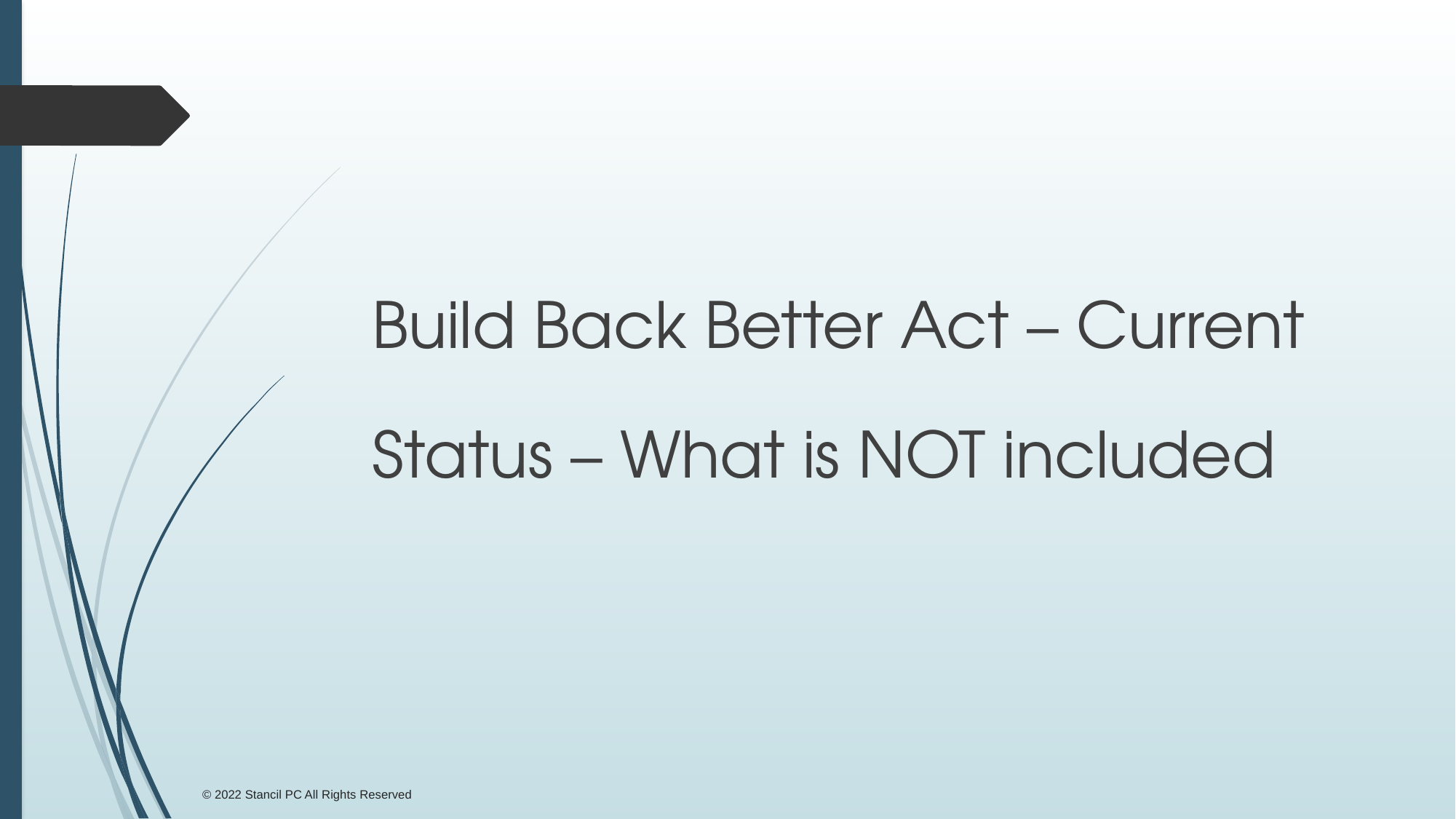

Build Back Better Act – Current Status – What is NOT included
© 2022 Stancil PC All Rights Reserved